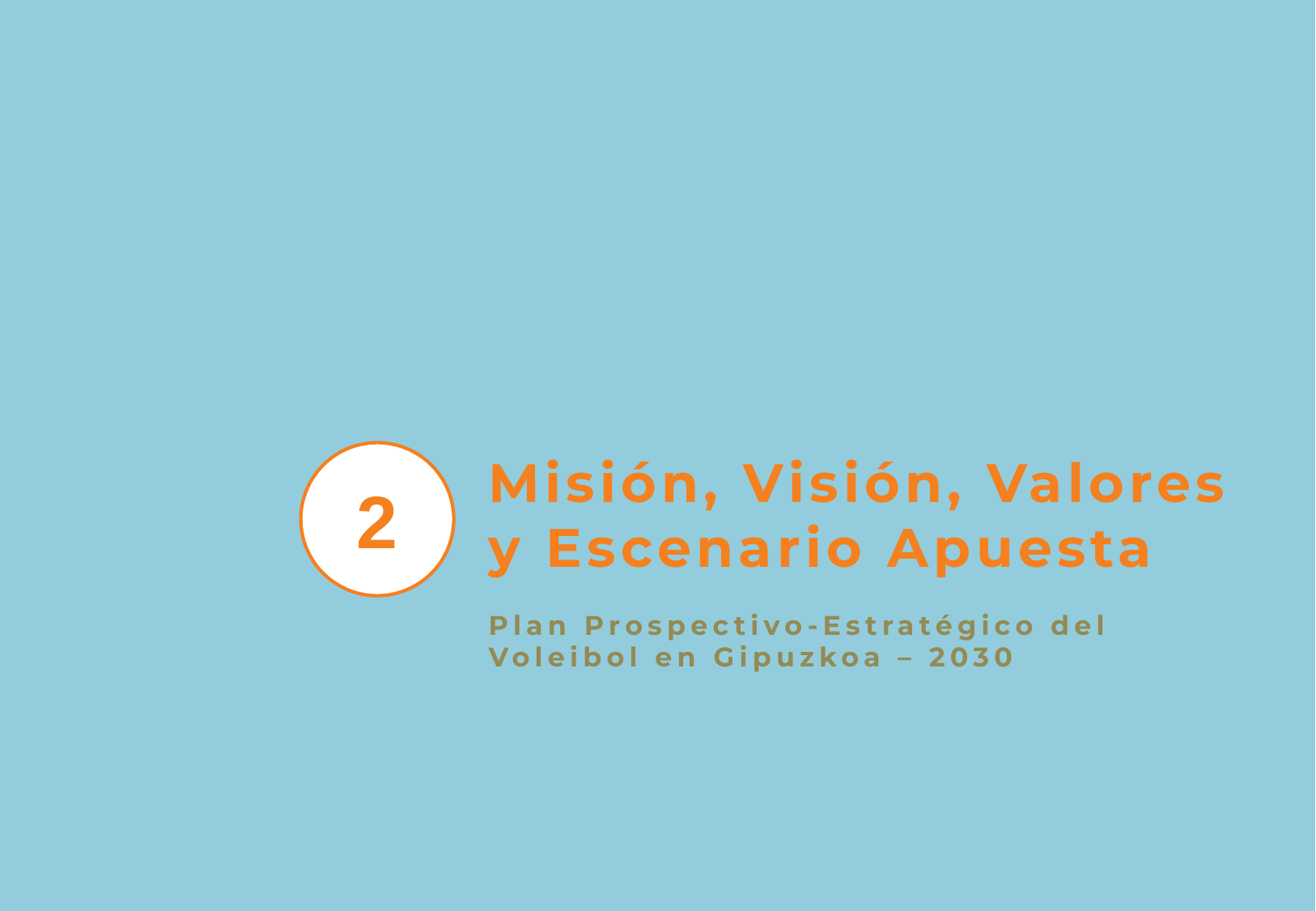

2
Misión, Visión, Valores
y Escenario Apuesta
Plan Prospectivo-Estratégico del Voleibol en Gipuzkoa – 2030